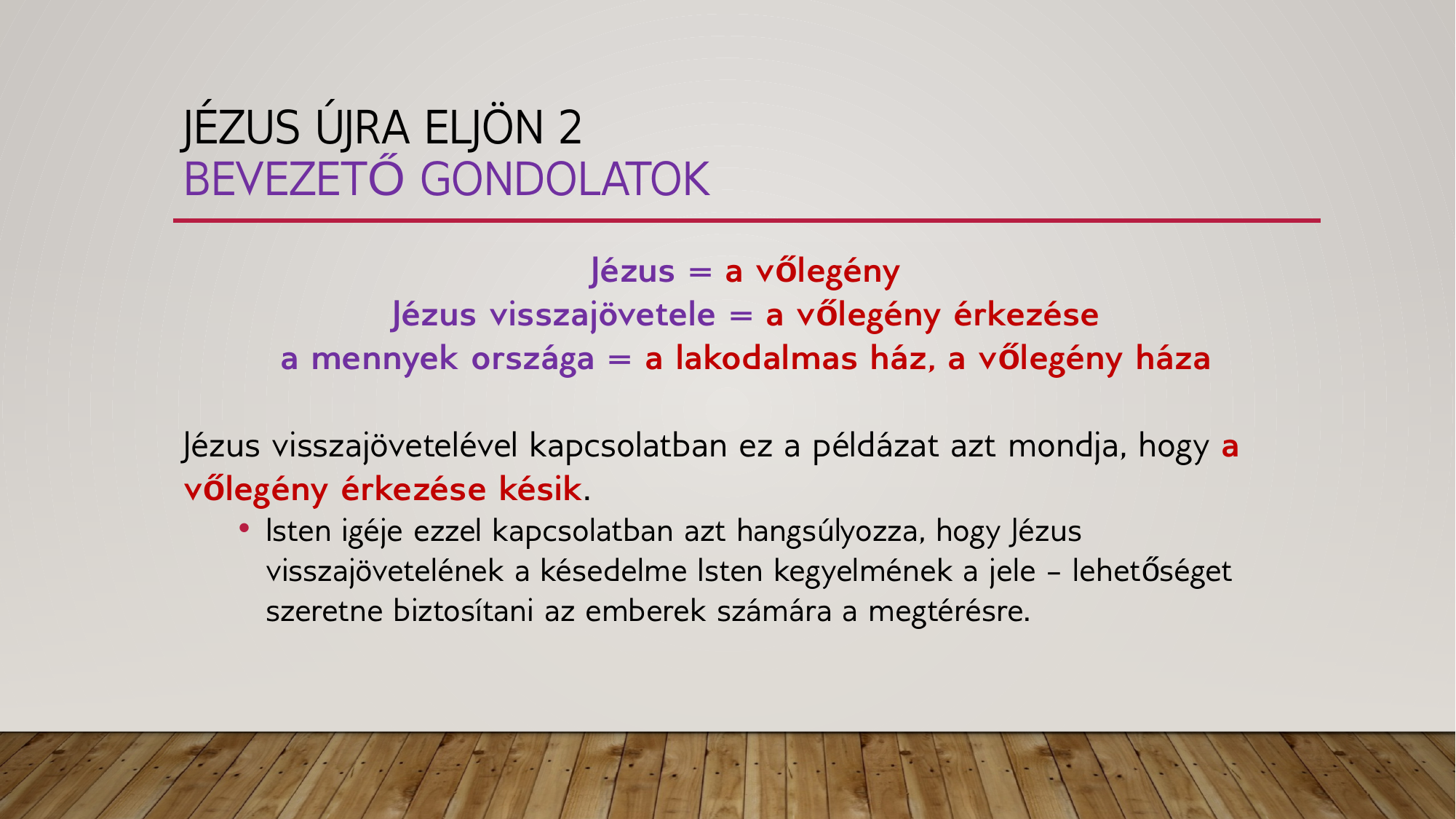

# Jézus újra eljön 2 bevezető gondolatok
Jézus = a vőlegény
Jézus visszajövetele = a vőlegény érkezése
a mennyek országa = a lakodalmas ház, a vőlegény háza

Jézus visszajövetelével kapcsolatban ez a példázat azt mondja, hogy a vőlegény érkezése késik.
Isten igéje ezzel kapcsolatban azt hangsúlyozza, hogy Jézus visszajövetelének a késedelme Isten kegyelmének a jele – lehetőséget szeretne biztosítani az emberek számára a megtérésre.